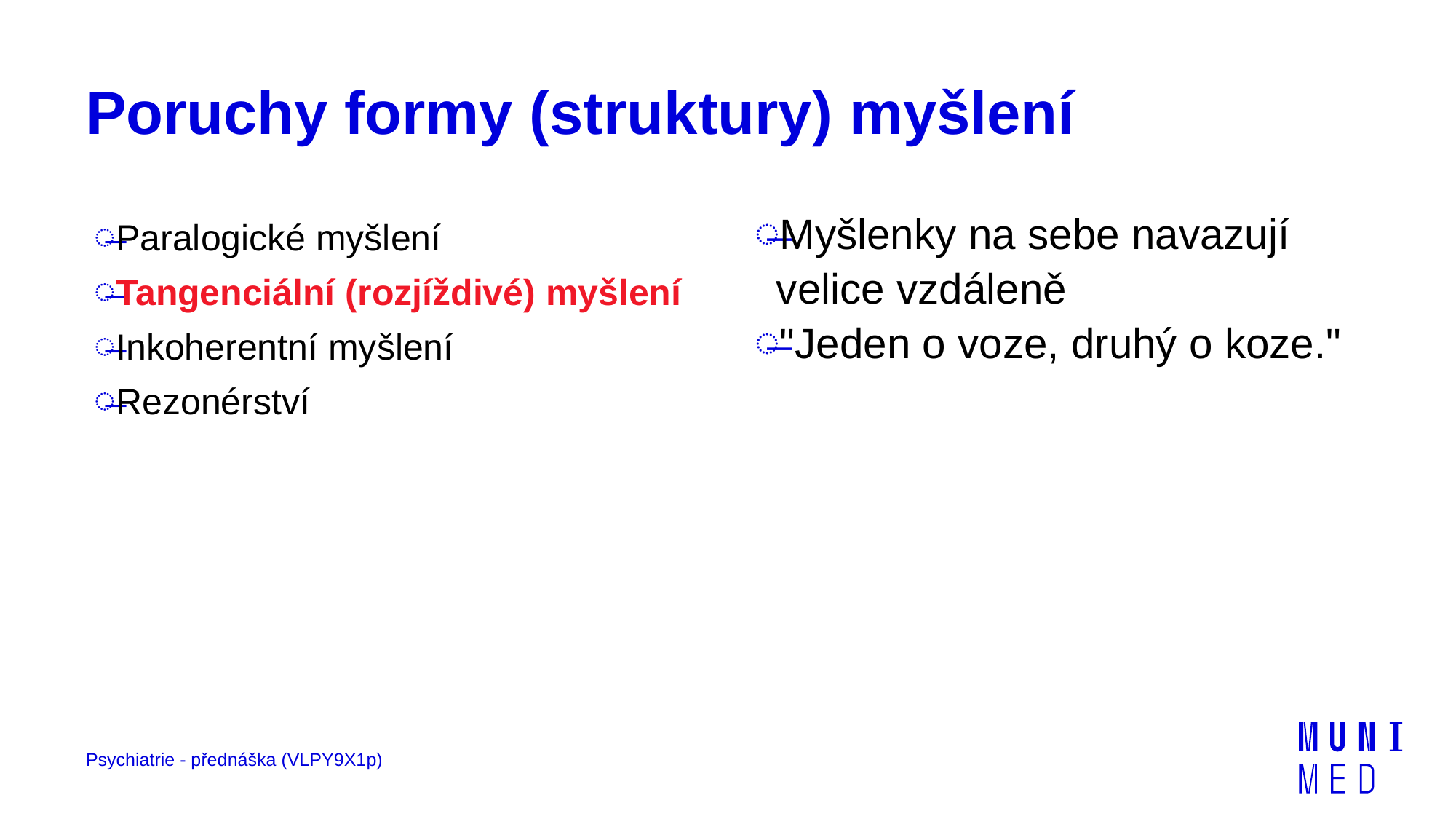

# Poruchy formy (struktury) myšlení
Paralogické myšlení
Tangenciální (rozjíždivé) myšlení
Inkoherentní myšlení
Rezonérství
Myšlenky na sebe navazují velice vzdáleně
"Jeden o voze, druhý o koze."
Psychiatrie - přednáška (VLPY9X1p)